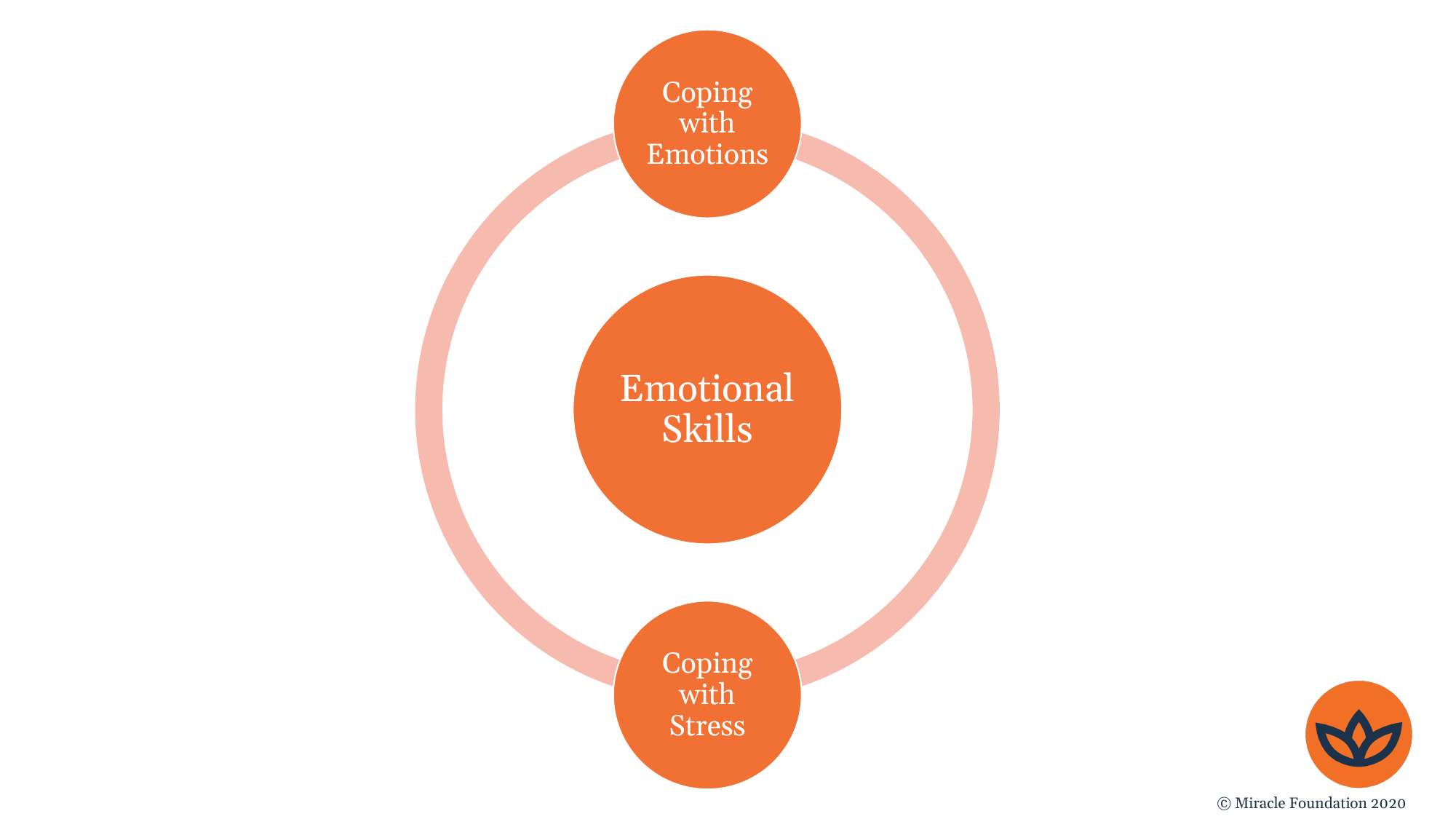

Emotional Skills
Coping with Emotions
Coping with Stress
© Miracle Foundation 2020